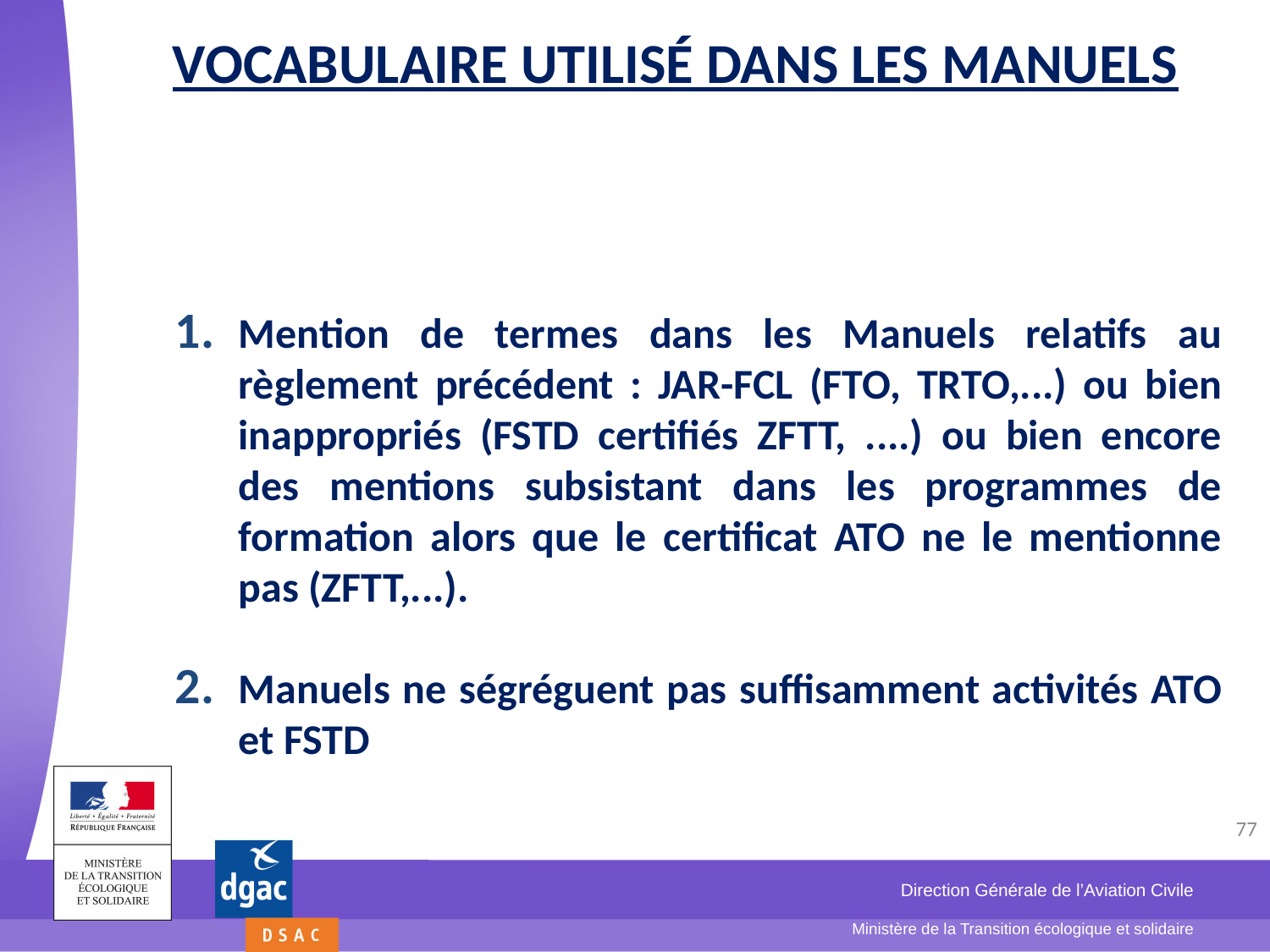

VOCABULAIRE UTILISÉ DANS LES MANUELS
Mention de termes dans les Manuels relatifs au règlement précédent : JAR-FCL (FTO, TRTO,...) ou bien inappropriés (FSTD certifiés ZFTT, ....) ou bien encore des mentions subsistant dans les programmes de formation alors que le certificat ATO ne le mentionne pas (ZFTT,...).

Manuels ne ségréguent pas suffisamment activités ATO et FSTD
77